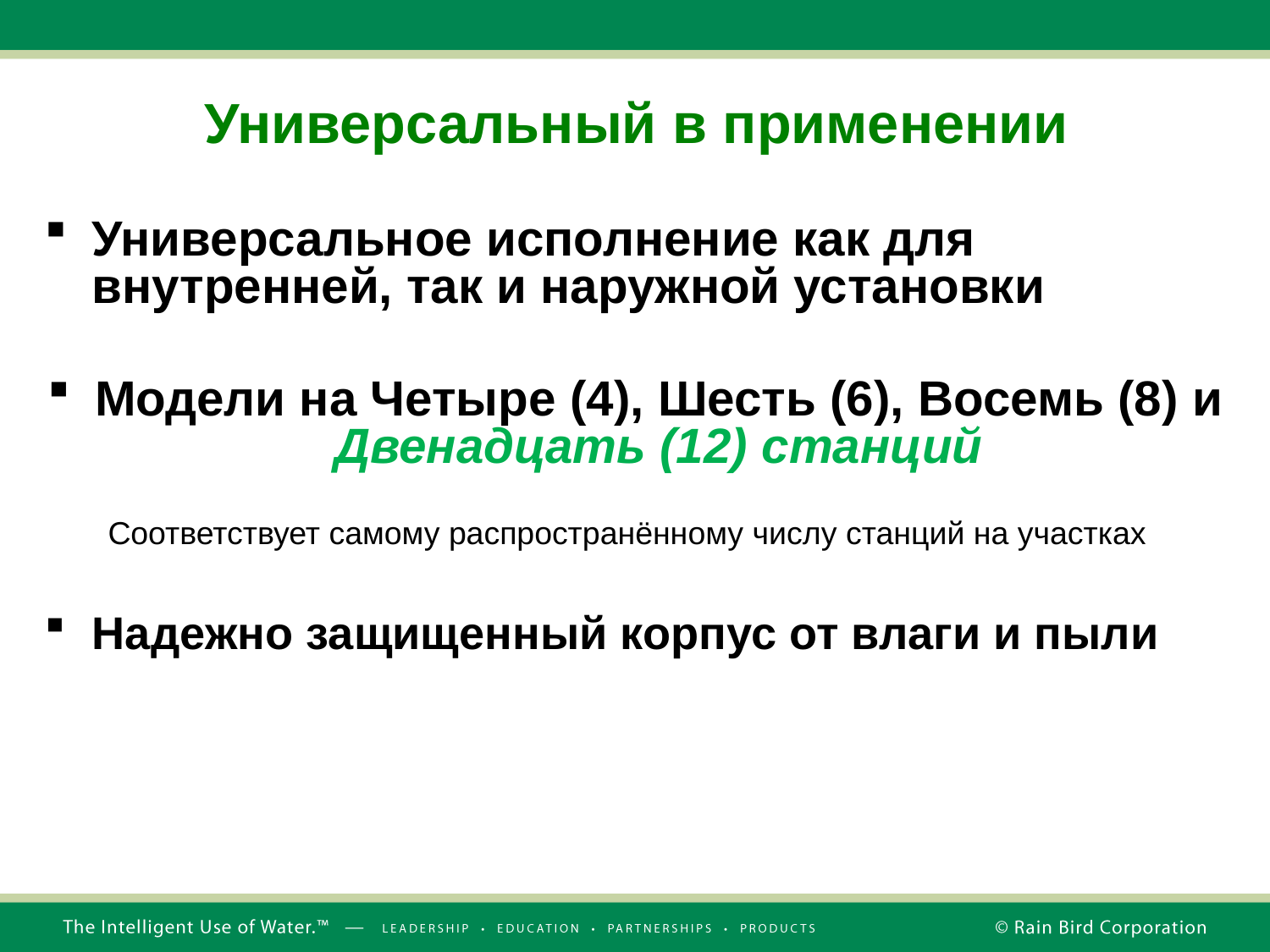

Универсальный в применении
Универсальное исполнение как для внутренней, так и наружной установки

Модели на Четыре (4), Шесть (6), Восемь (8) и Двенадцать (12) станций

Соответствует самому распространённому числу станций на участках

Надежно защищенный корпус от влаги и пыли